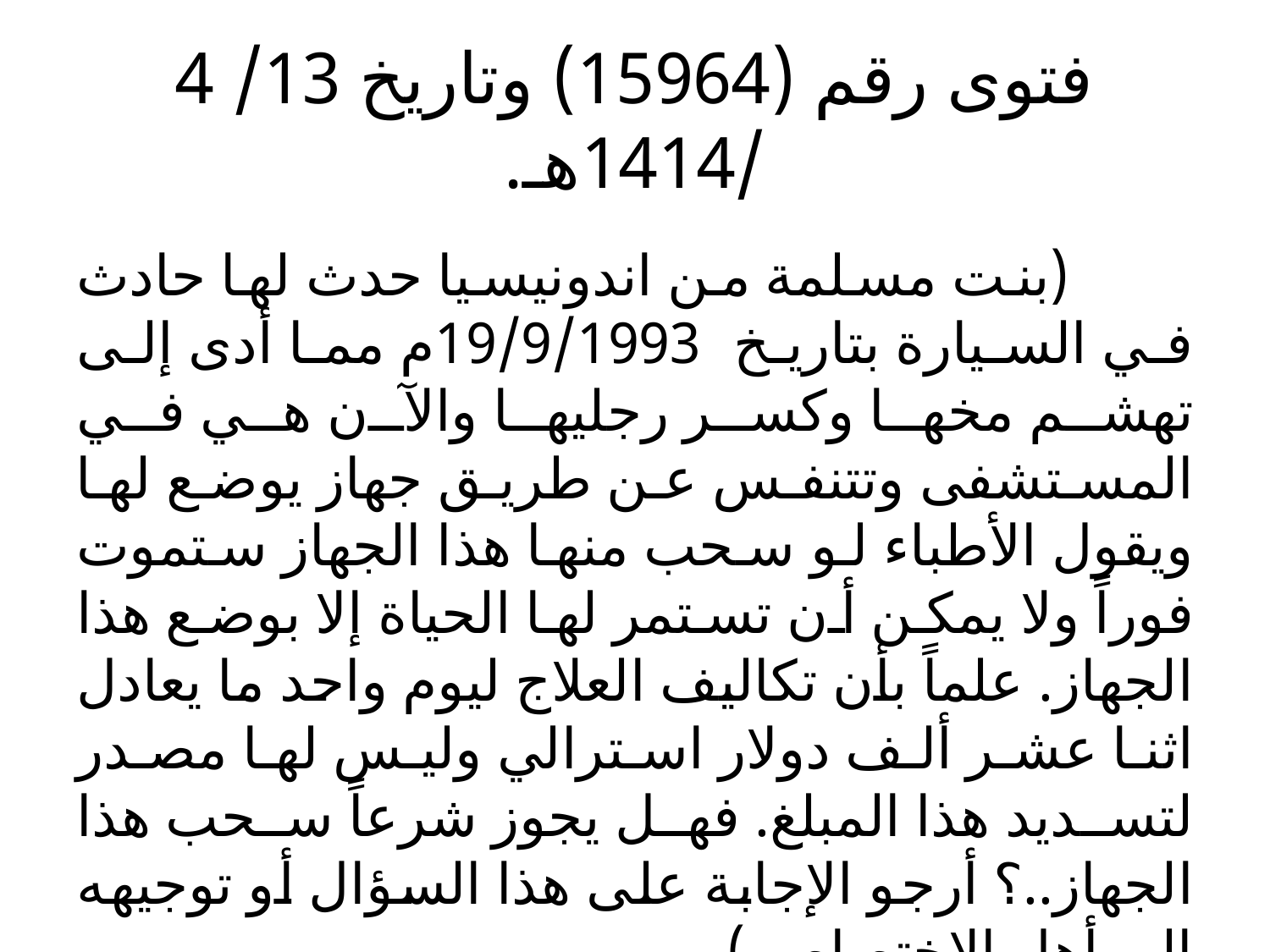

# فتوى رقم (15964) وتاريخ 13/ 4 /1414هـ.
(بنت مسلمة من اندونيسيا حدث لها حادث في السيارة بتاريخ 19/9/1993م مما أدى إلى تهشم مخها وكسر رجليها والآن هي في المستشفى وتتنفس عن طريق جهاز يوضع لها ويقول الأطباء لو سحب منها هذا الجهاز ستموت فوراً ولا يمكن أن تستمر لها الحياة إلا بوضع هذا الجهاز. علماً بأن تكاليف العلاج ليوم واحد ما يعادل اثنا عشر ألف دولار استرالي وليس لها مصدر لتسديد هذا المبلغ. فهل يجوز شرعاً سحب هذا الجهاز..؟ أرجو الإجابة على هذا السؤال أو توجيهه إلى أهل الاختصاص.).